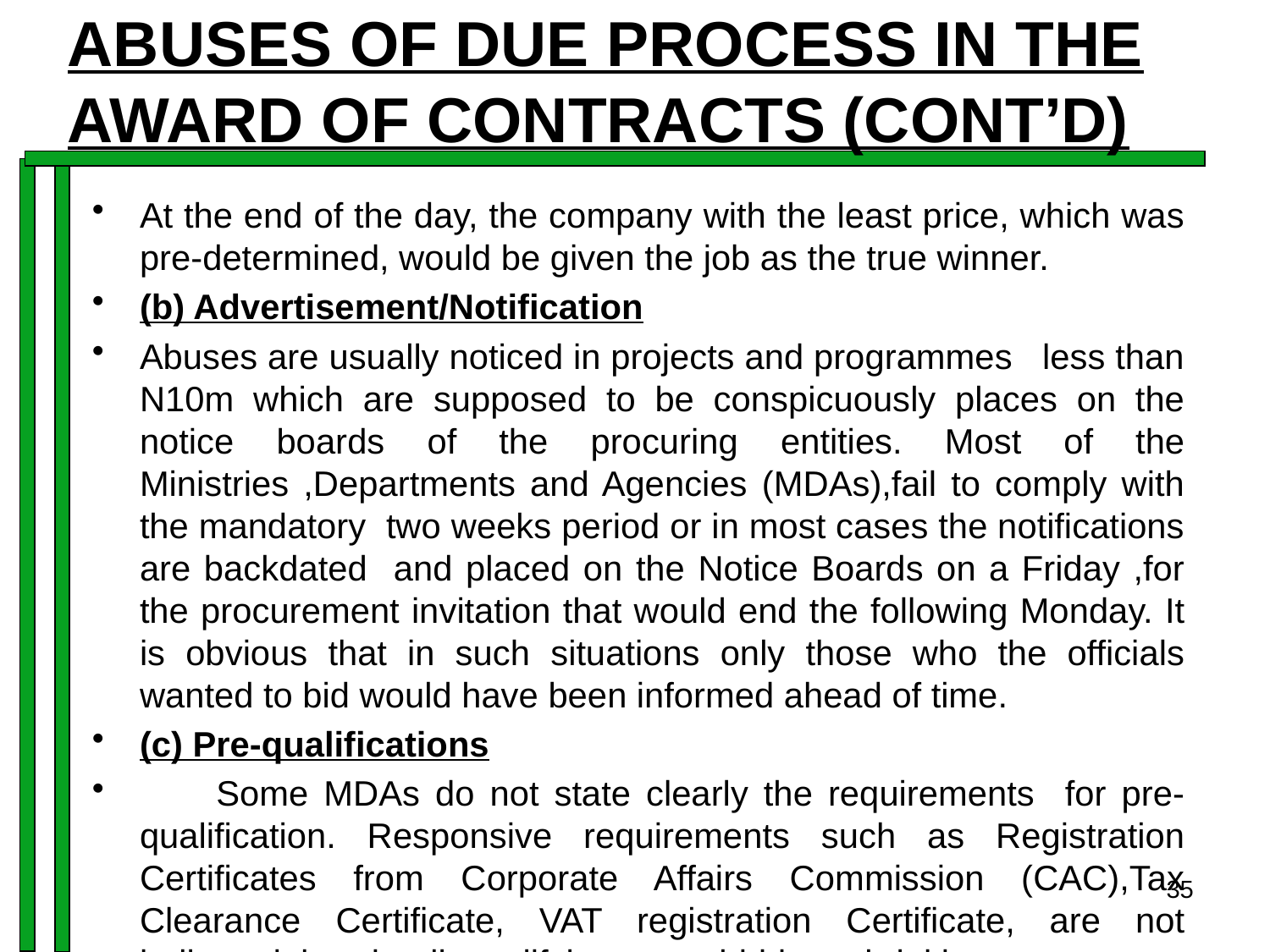

# ABUSES OF DUE PROCESS IN THE AWARD OF CONTRACTS (CONT’D)
At the end of the day, the company with the least price, which was pre-determined, would be given the job as the true winner.
(b) Advertisement/Notification
Abuses are usually noticed in projects and programmes   less than N10m which are supposed to be conspicuously places on the notice boards of the procuring entities. Most of the Ministries ,Departments and Agencies (MDAs),fail to comply with the mandatory  two weeks period or in most cases the notifications are backdated  and placed on the Notice Boards on a Friday ,for the procurement invitation that would end the following Monday. It is obvious that in such situations only those who the officials wanted to bid would have been informed ahead of time.
(c) Pre-qualifications
     Some MDAs do not state clearly the requirements  for pre-qualification. Responsive requirements such as Registration Certificates from Corporate Affairs Commission (CAC),Tax Clearance Certificate, VAT registration Certificate, are not indicated thereby disqualifying some bidders ab-initio.

35